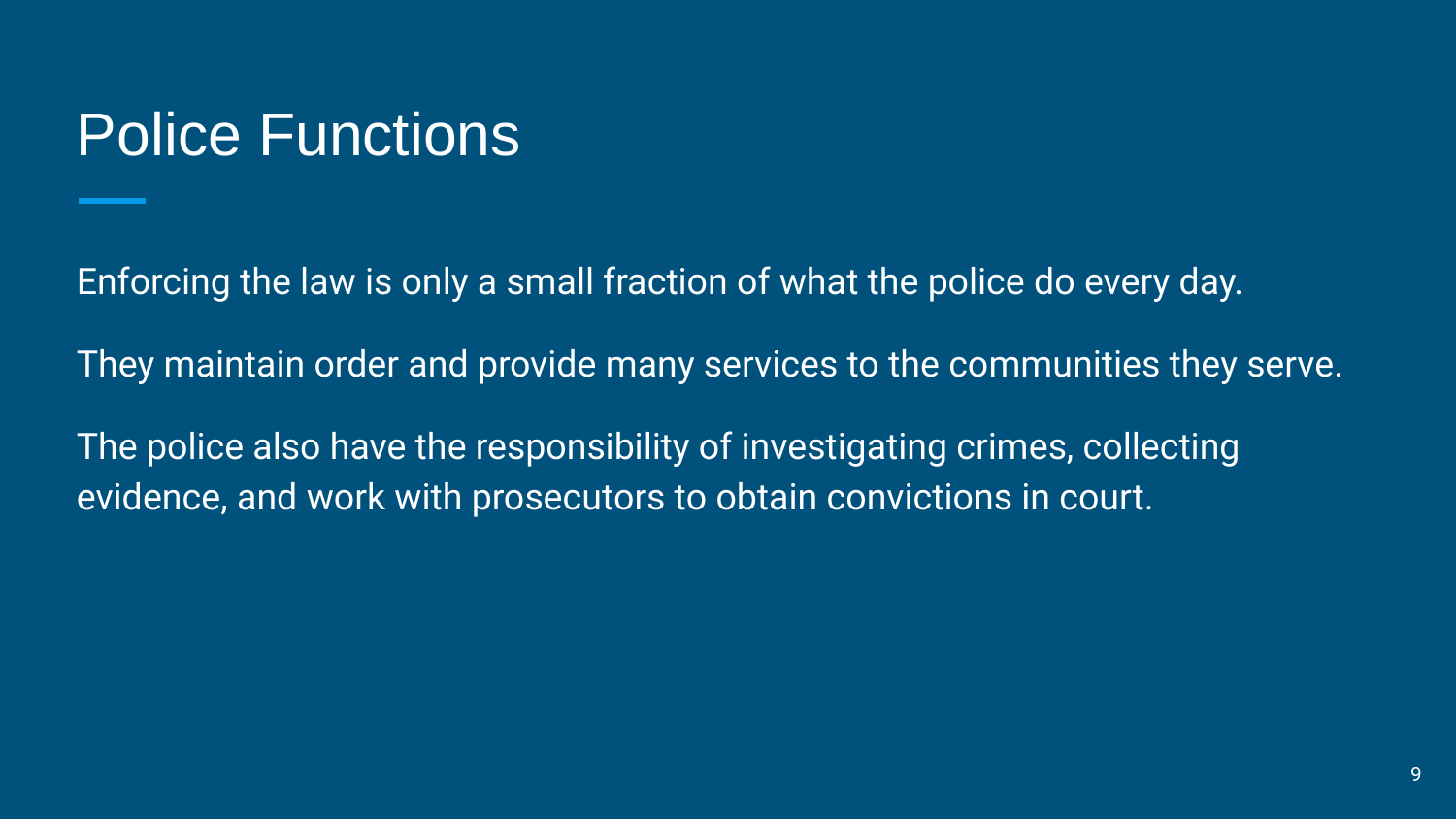

# Police Functions
Enforcing the law is only a small fraction of what the police do every day.
They maintain order and provide many services to the communities they serve.
The police also have the responsibility of investigating crimes, collecting evidence, and work with prosecutors to obtain convictions in court.
9